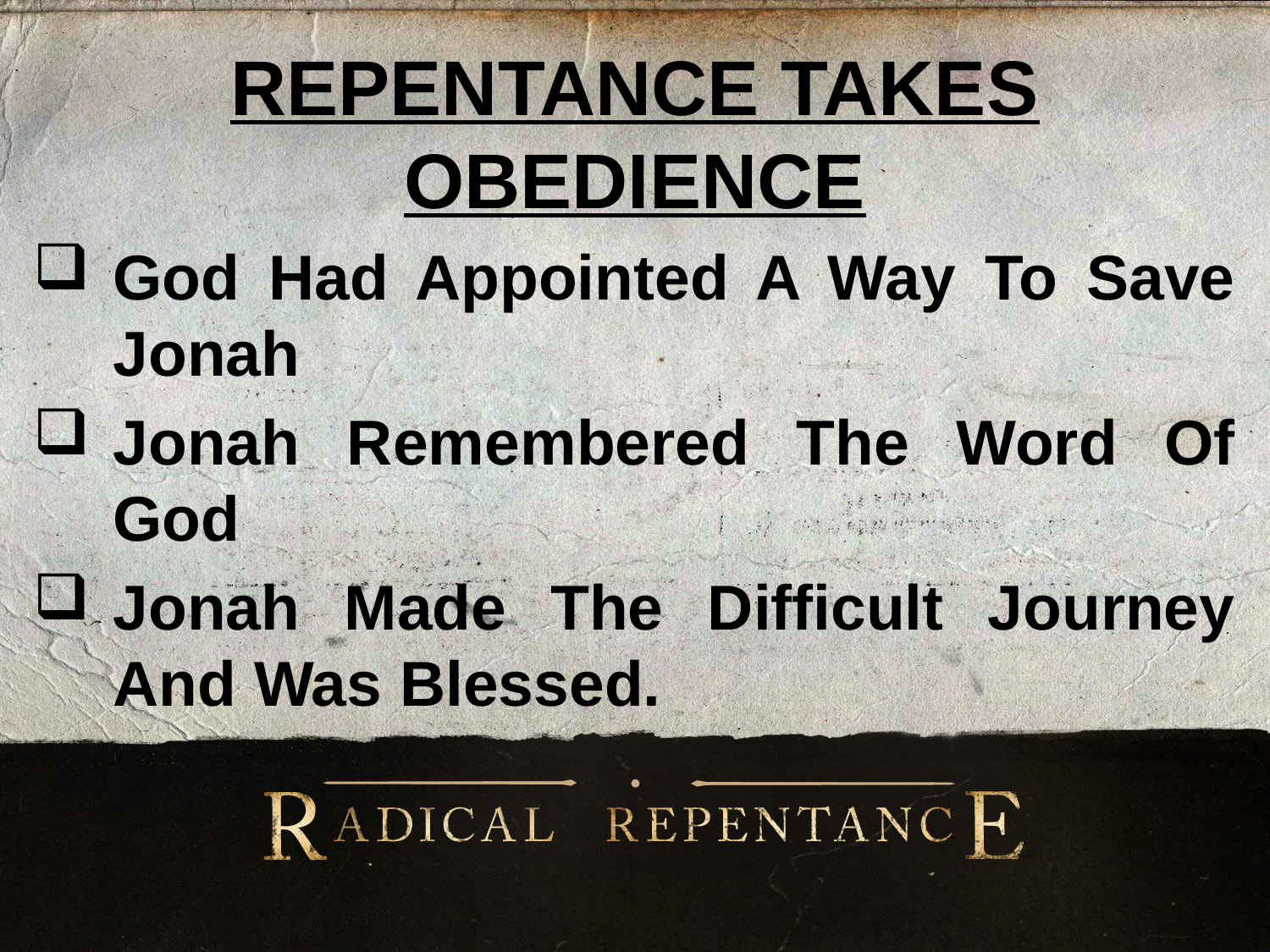

REPENTANCE TAKES OBEDIENCE
God Had Appointed A Way To Save Jonah
Jonah Remembered The Word Of God
Jonah Made The Difficult Journey And Was Blessed.